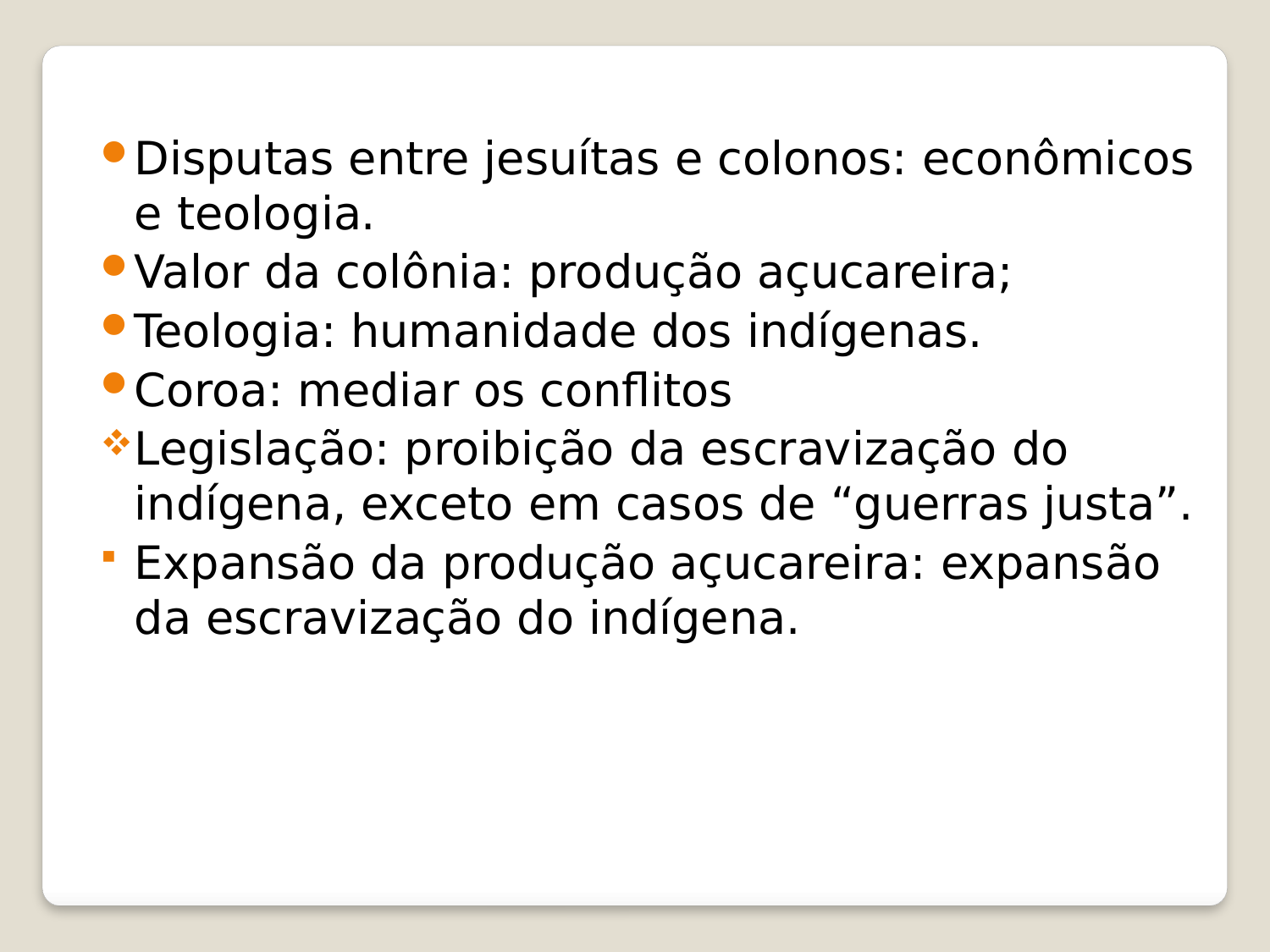

Disputas entre jesuítas e colonos: econômicos e teologia.
Valor da colônia: produção açucareira;
Teologia: humanidade dos indígenas.
Coroa: mediar os conflitos
Legislação: proibição da escravização do indígena, exceto em casos de “guerras justa”.
Expansão da produção açucareira: expansão da escravização do indígena.